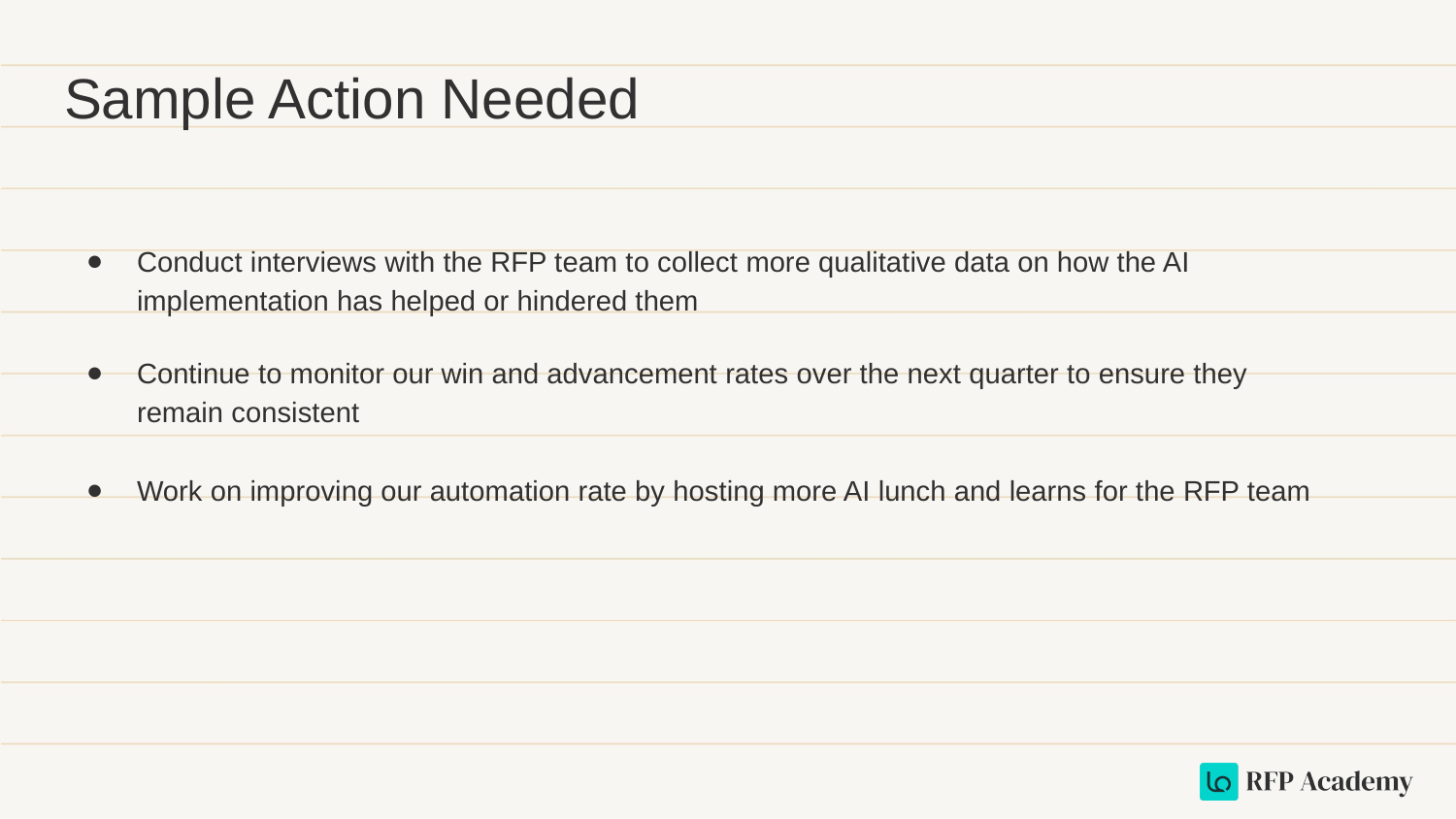

Sample Action Needed
Conduct interviews with the RFP team to collect more qualitative data on how the AI implementation has helped or hindered them
Continue to monitor our win and advancement rates over the next quarter to ensure they remain consistent
Work on improving our automation rate by hosting more AI lunch and learns for the RFP team